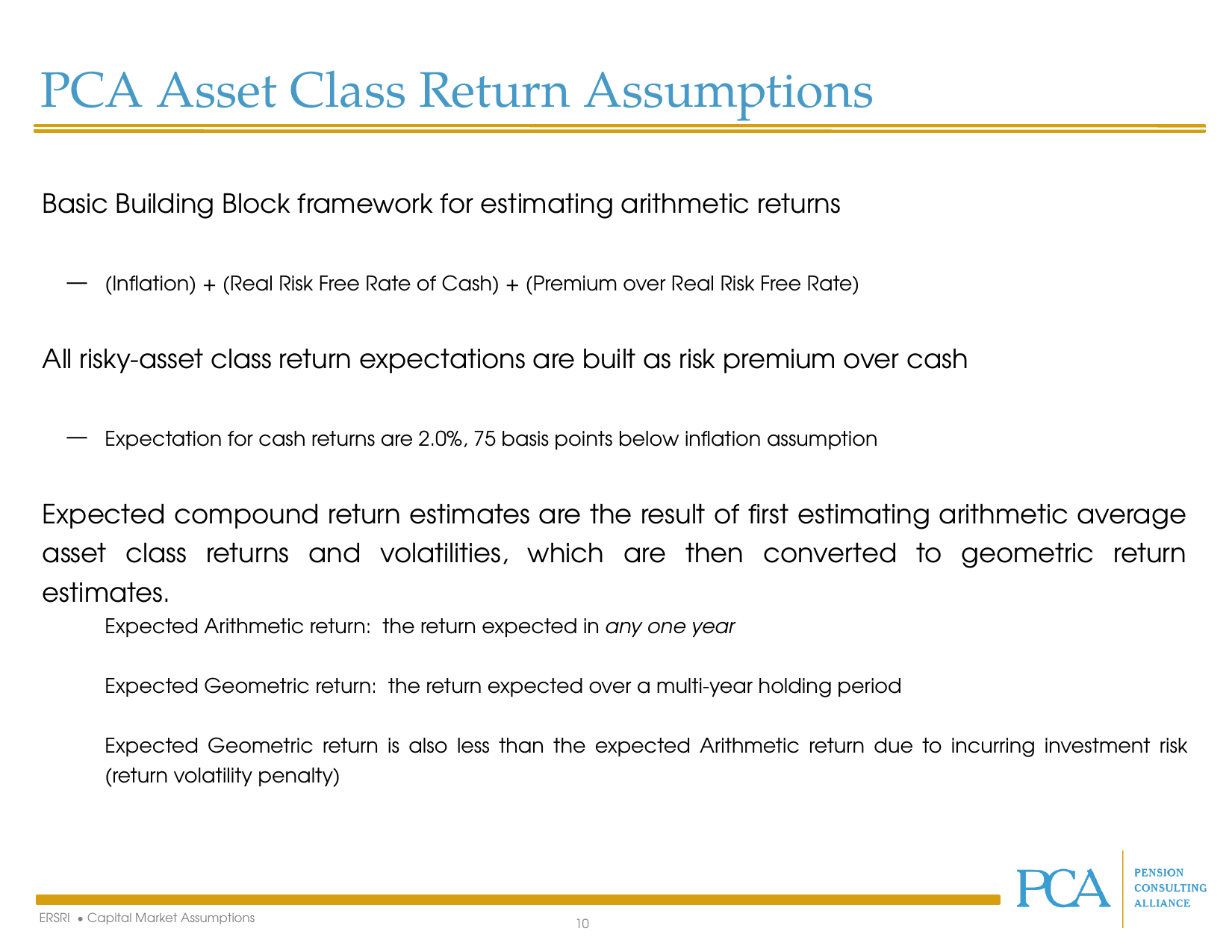

PCA Asset Class Return Assumptions
Basic Building Block framework for estimating arithmetic returns

(Inflation) + (Real Risk Free Rate of Cash) + (Premium over Real Risk Free Rate)

All risky-asset class return expectations are built as risk premium over cash

Expectation for cash returns are 2.0%, 75 basis points below inflation assumption

Expected compound return estimates are the result of first estimating arithmetic average asset class returns and volatilities, which are then converted to geometric return estimates.
Expected Arithmetic return:  the return expected in any one year

Expected Geometric return:  the return expected over a multi-year holding period

Expected Geometric return is also less than the expected Arithmetic return due to incurring investment risk (return volatility penalty)